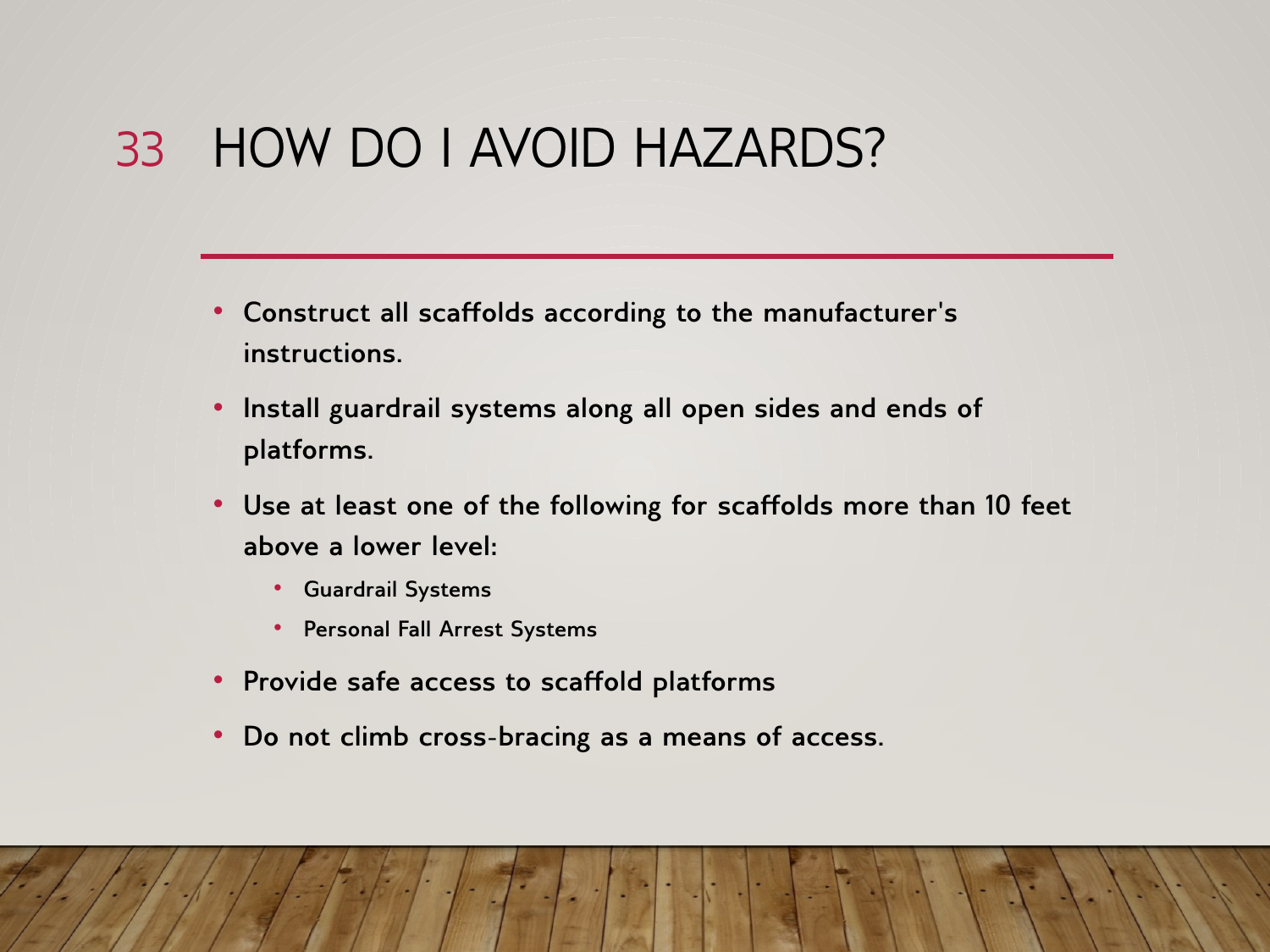

33
# How Do I Avoid Hazards?
Construct all scaffolds according to the manufacturer's instructions.
Install guardrail systems along all open sides and ends of platforms.
Use at least one of the following for scaffolds more than 10 feet above a lower level:
Guardrail Systems
Personal Fall Arrest Systems
Provide safe access to scaffold platforms
Do not climb cross-bracing as a means of access.